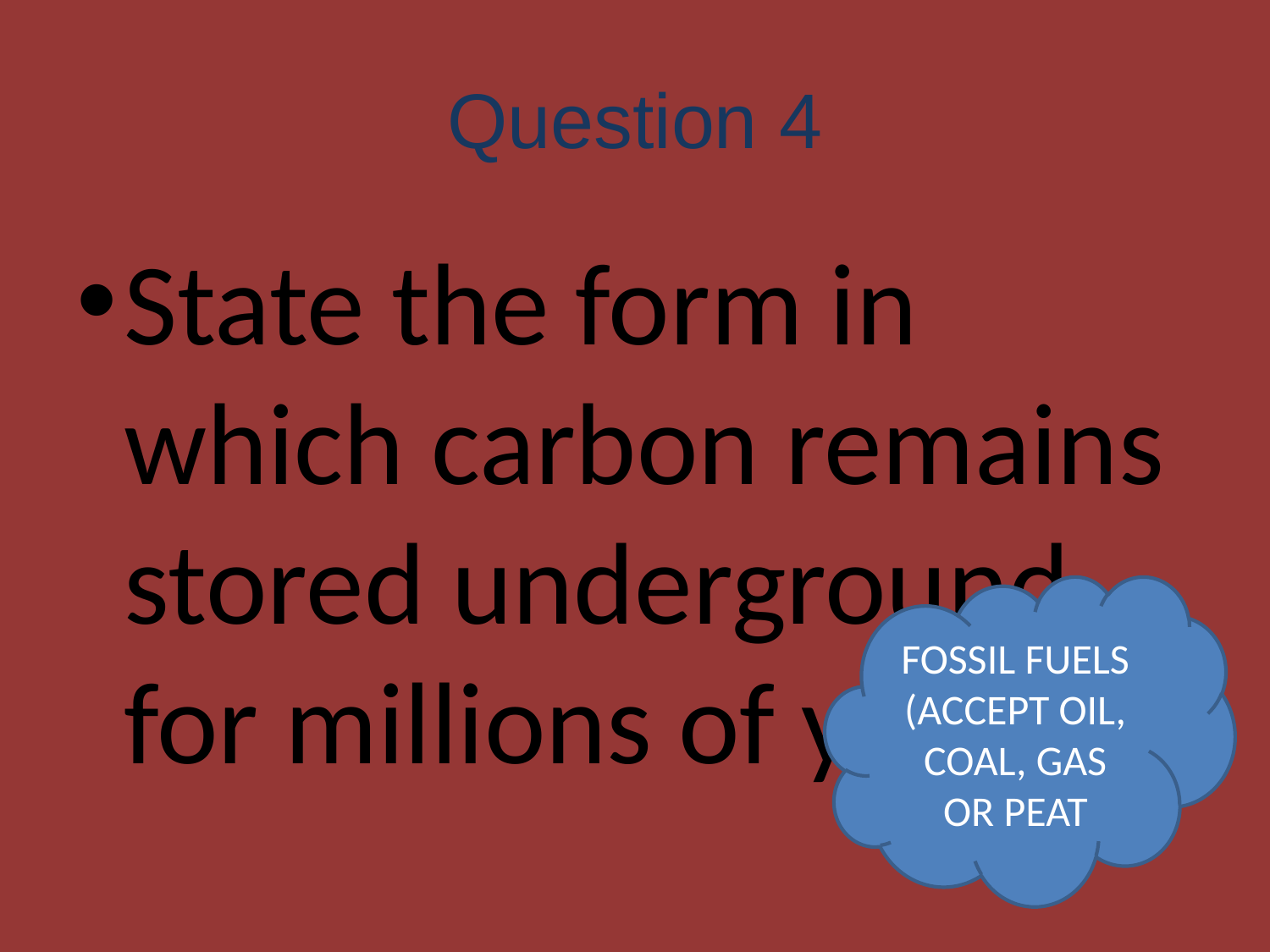

# Question 4
State the form in which carbon remains stored underground for millions of years
FOSSIL FUELS (ACCEPT OIL, COAL, GAS OR PEAT